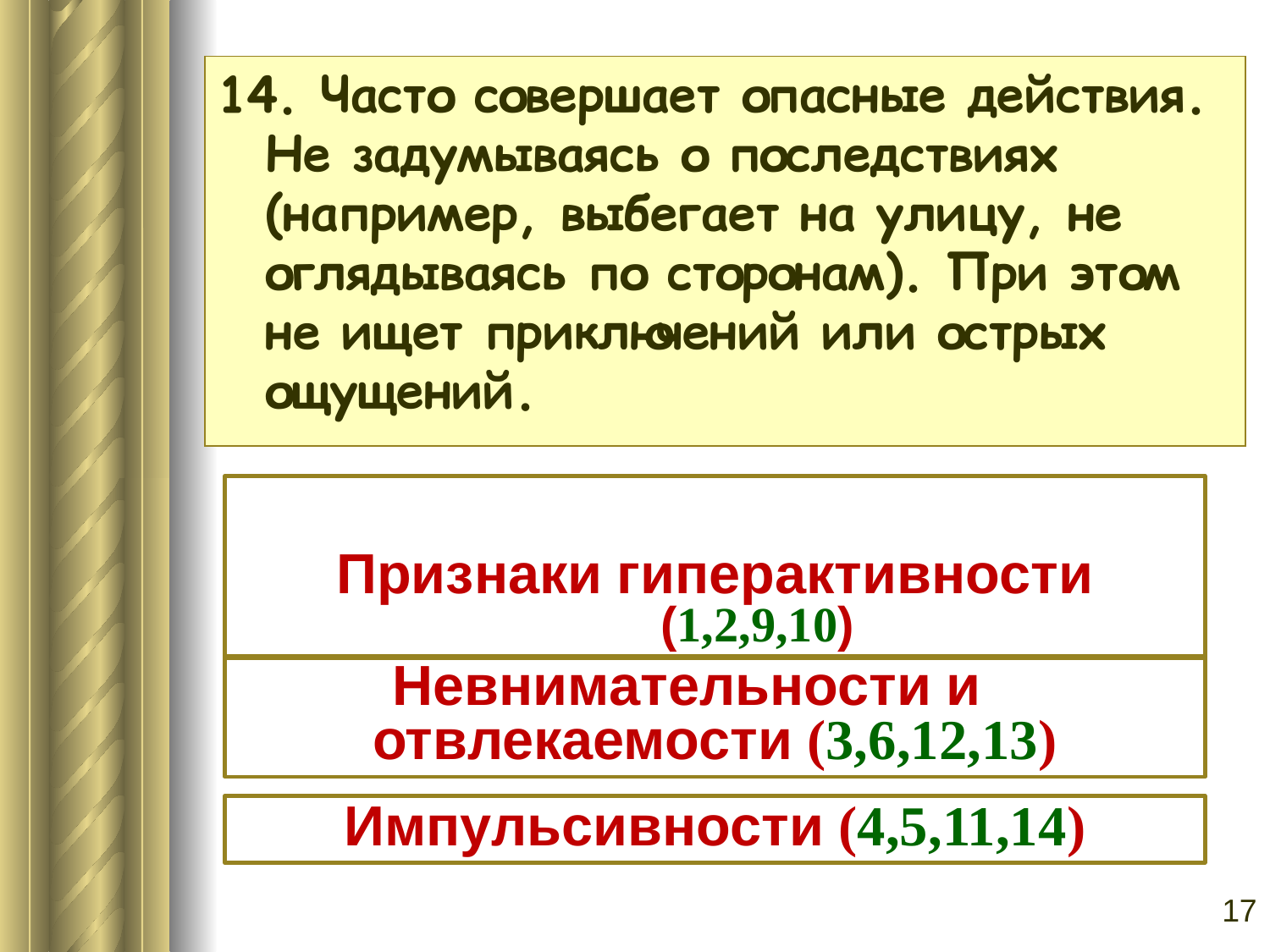

14. Часто совершает опасные действия. Не задумываясь о последствиях (например, выбегает на улицу, не оглядываясь по сторонам). При этом не ищет приключений или острых ощущений.

Признаки гиперактивности (1,2,9,10)
Невнимательности и
отвлекаемости (3,6,12,13)
Импульсивности (4,5,11,14)
17